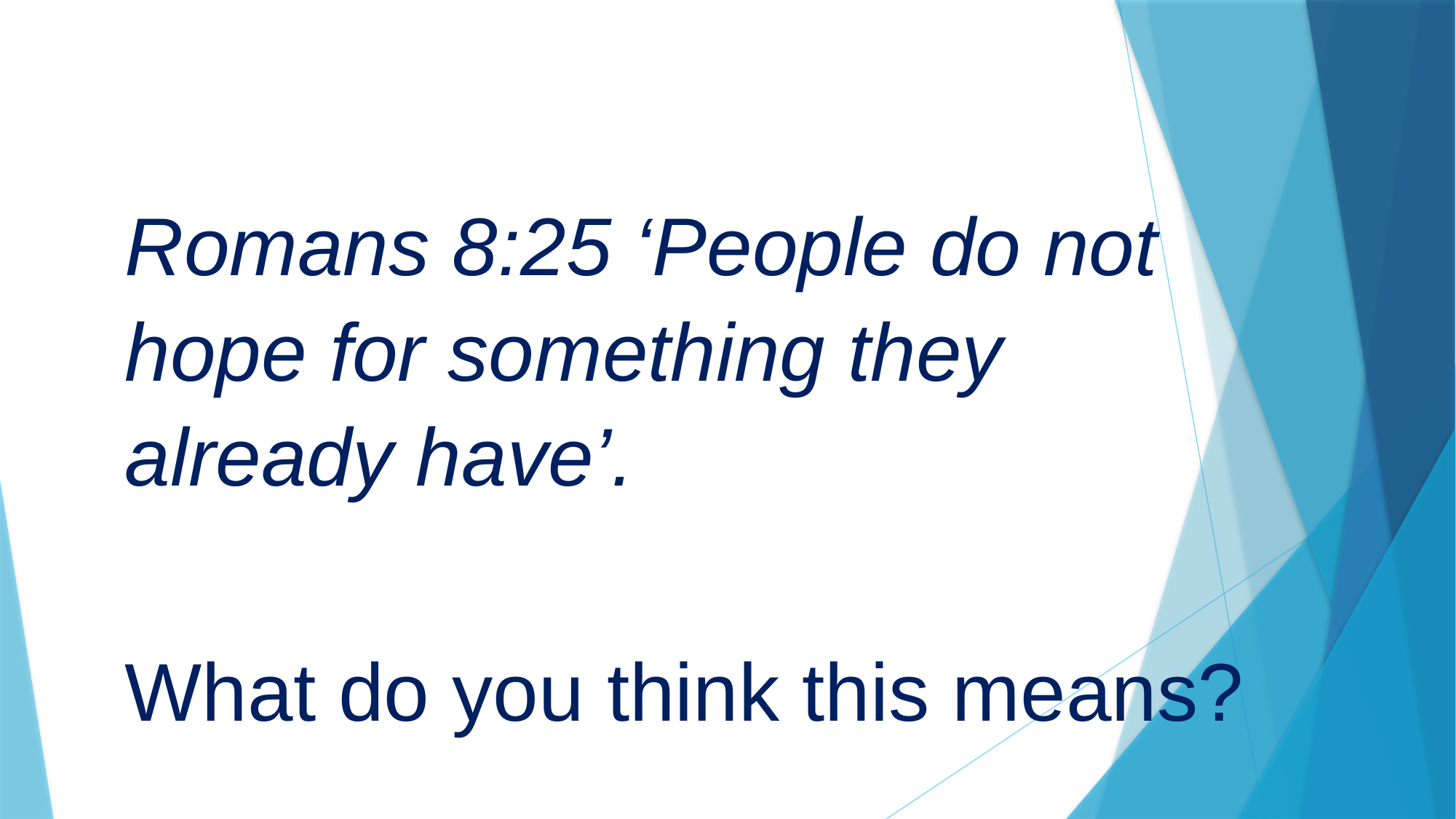

Romans 8:25 ‘People do not hope for something they already have’.

What do you think this means?